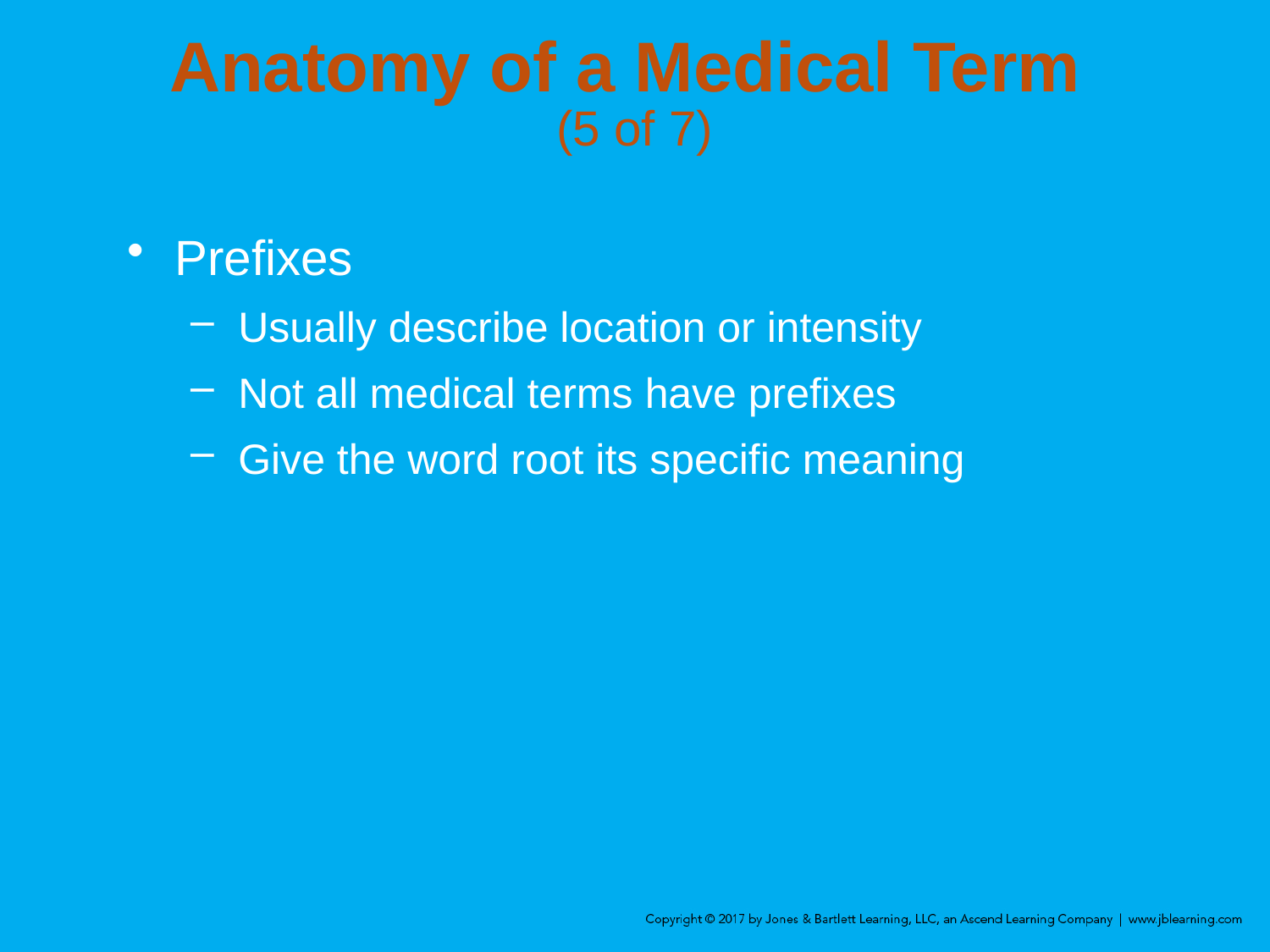

# Anatomy of a Medical Term (5 of 7)
Prefixes
Usually describe location or intensity
Not all medical terms have prefixes
Give the word root its specific meaning